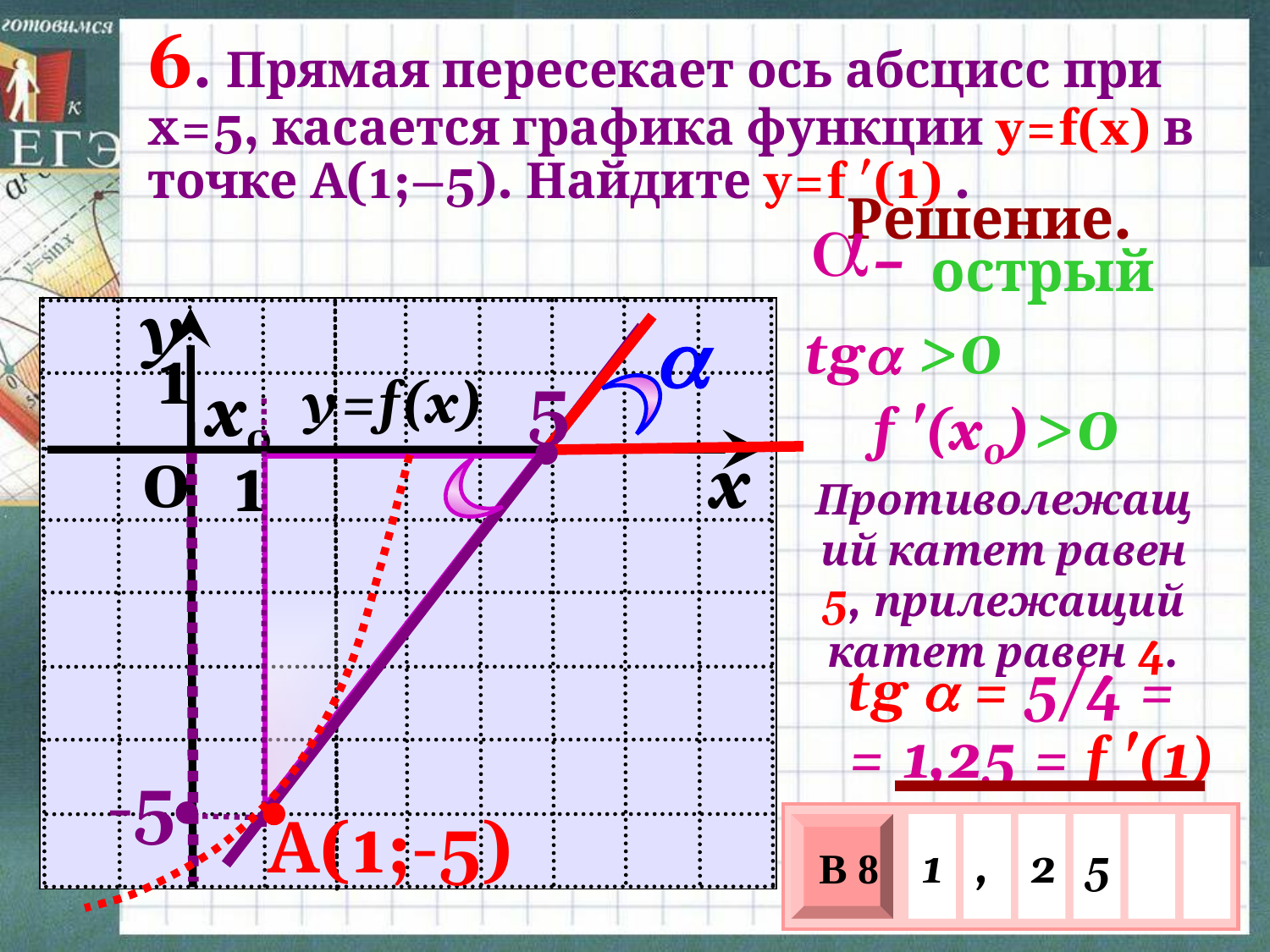

6. Прямая пересекает ось абсцисс при  х=5, касается графика функции y=f(x) в точке А(1;–5). Найдите y=f ′(1) .
Решение.
- острый tgα >0               f '(x0)>0
y

1

0
1
x

α

5

y=f(x)

x0

Противолежащий катет равен 5, прилежащий катет равен 4.

tg α = 5/4 =
= 1,25 = f '(1)
-5

А(1;-5)

5
В 8

1
,
2